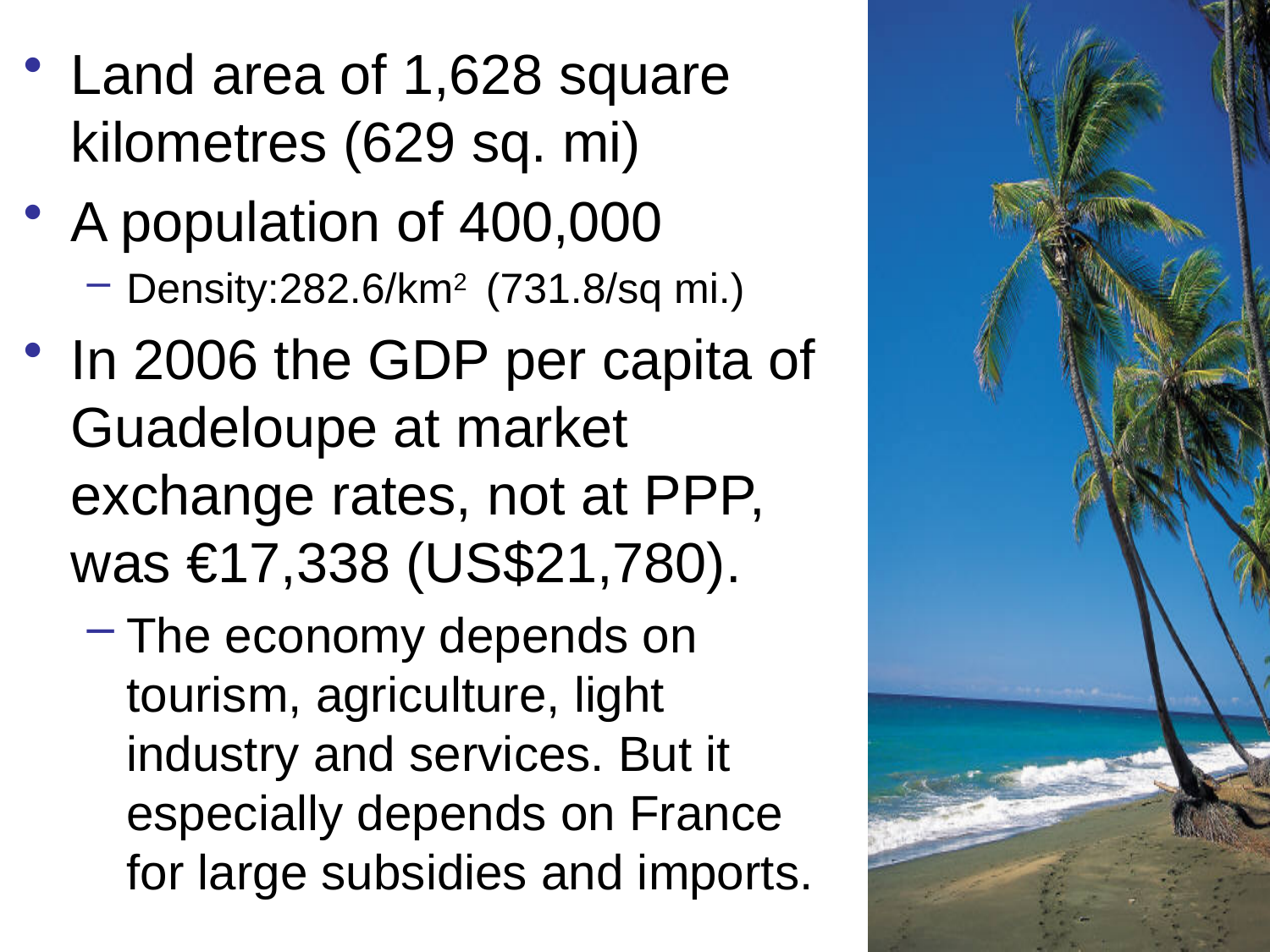

Land area of 1,628 square kilometres (629 sq. mi)
A population of 400,000
Density:282.6/km2  (731.8/sq mi.)
In 2006 the GDP per capita of Guadeloupe at market exchange rates, not at PPP, was €17,338 (US$21,780).
The economy depends on tourism, agriculture, light industry and services. But it especially depends on France for large subsidies and imports.